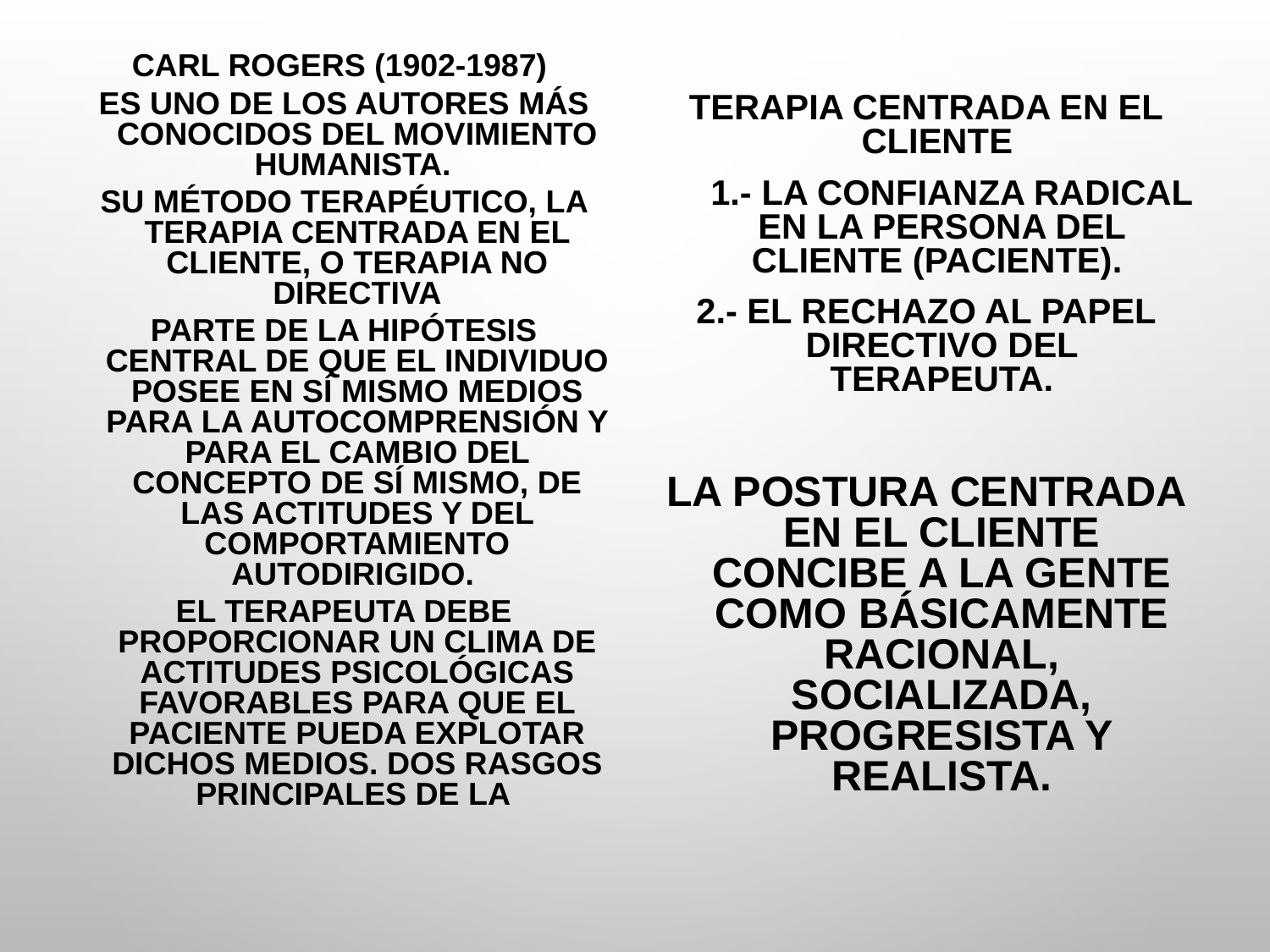

Carl Rogers (1902-1987)
es uno de los autores más conocidos del movimiento humanista.
Su método terapéutico, la terapia centrada en el cliente, o terapia no directiva
parte de la hipótesis central de que el individuo posee en sí mismo medios para la autocomprensión y para el cambio del concepto de sí mismo, de las actitudes y del comportamiento autodirigido.
El terapeuta debe proporcionar un clima de actitudes psicológicas favorables para que el paciente pueda explotar dichos medios. Dos rasgos principales de la

terapia centrada en el cliente
	  1.- La confianza radical en la persona del cliente (paciente).
2.- El rechazo al papel directivo del terapeuta.

La postura centrada en el cliente concibe a la gente como básicamente racional, socializada, progresista y realista.